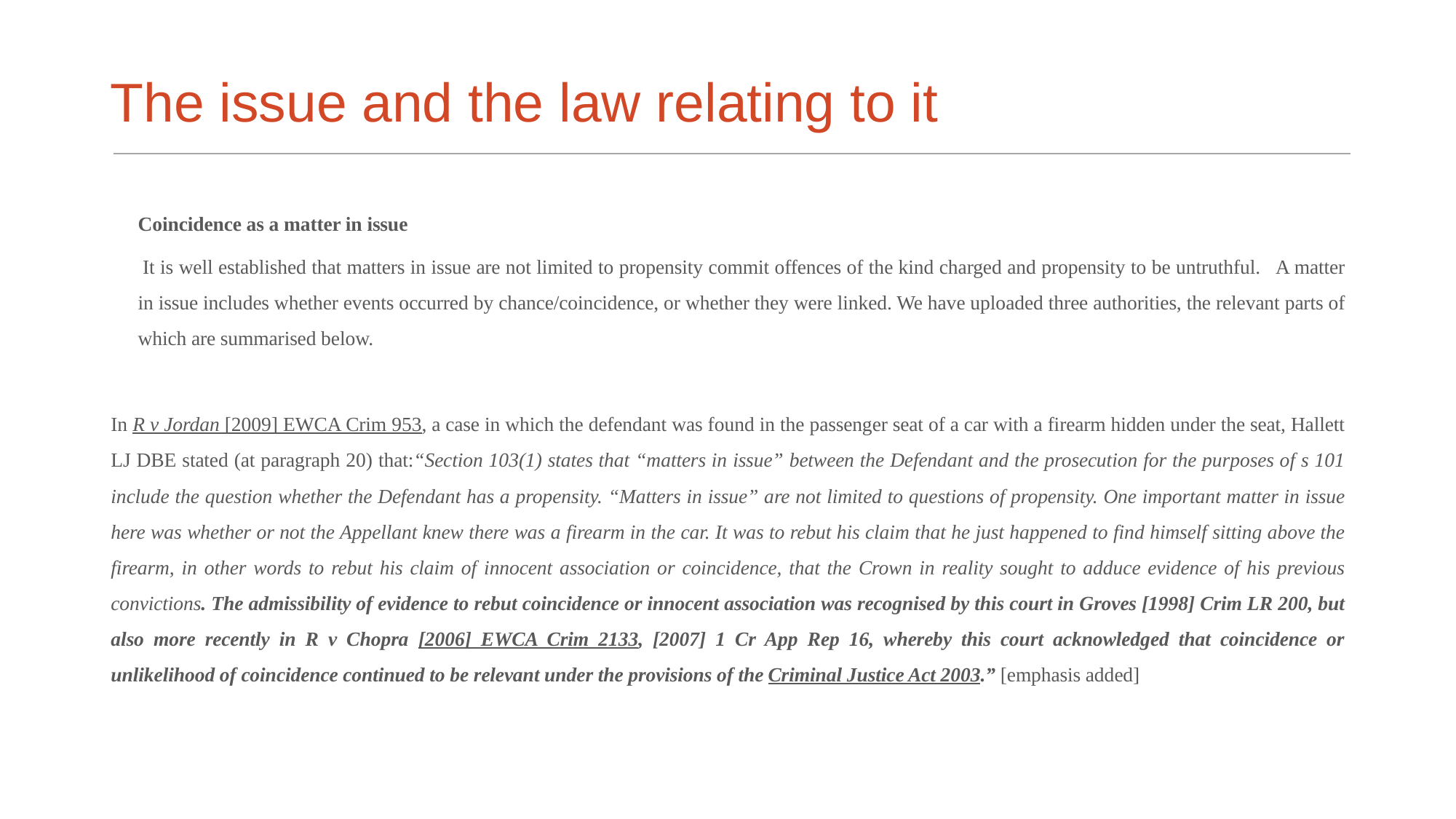

# The issue and the law relating to it
Coincidence as a matter in issue
 It is well established that matters in issue are not limited to propensity commit offences of the kind charged and propensity to be untruthful.   A matter in issue includes whether events occurred by chance/coincidence, or whether they were linked. We have uploaded three authorities, the relevant parts of which are summarised below.

In R v Jordan [2009] EWCA Crim 953, a case in which the defendant was found in the passenger seat of a car with a firearm hidden under the seat, Hallett LJ DBE stated (at paragraph 20) that:“Section 103(1) states that “matters in issue” between the Defendant and the prosecution for the purposes of s 101 include the question whether the Defendant has a propensity. “Matters in issue” are not limited to questions of propensity. One important matter in issue here was whether or not the Appellant knew there was a firearm in the car. It was to rebut his claim that he just happened to find himself sitting above the firearm, in other words to rebut his claim of innocent association or coincidence, that the Crown in reality sought to adduce evidence of his previous convictions. The admissibility of evidence to rebut coincidence or innocent association was recognised by this court in Groves [1998] Crim LR 200, but also more recently in R v Chopra [2006] EWCA Crim 2133, [2007] 1 Cr App Rep 16, whereby this court acknowledged that coincidence or unlikelihood of coincidence continued to be relevant under the provisions of the Criminal Justice Act 2003.” [emphasis added]